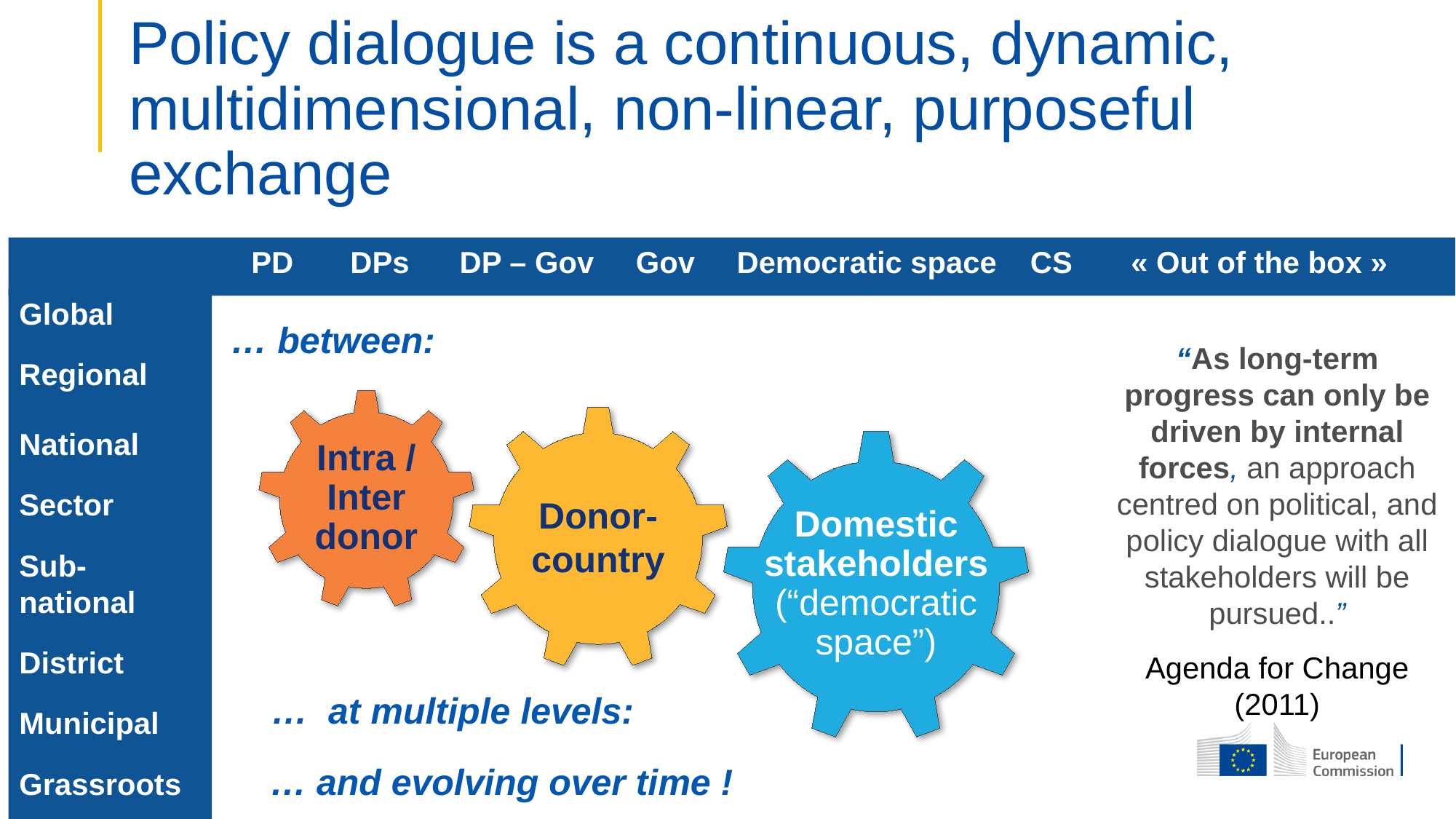

# Policy dialogue is a continuous, dynamic, multidimensional, non-linear, purposeful exchange
	               PD	DPs      DP – Gov     Gov     Democratic space    CS       « Out of the box »
Global
Regional
National
Sector
Sub-national
District
Municipal
Grassroots
… between:
“As long-term progress can only be driven by internal forces, an approach centred on political, and policy dialogue with all stakeholders will be pursued..”
Agenda for Change (2011)

Intra / Inter donor

Donor-country

Domestic stakeholders (“democratic space”)
    …  at multiple levels:
… and evolving over time !